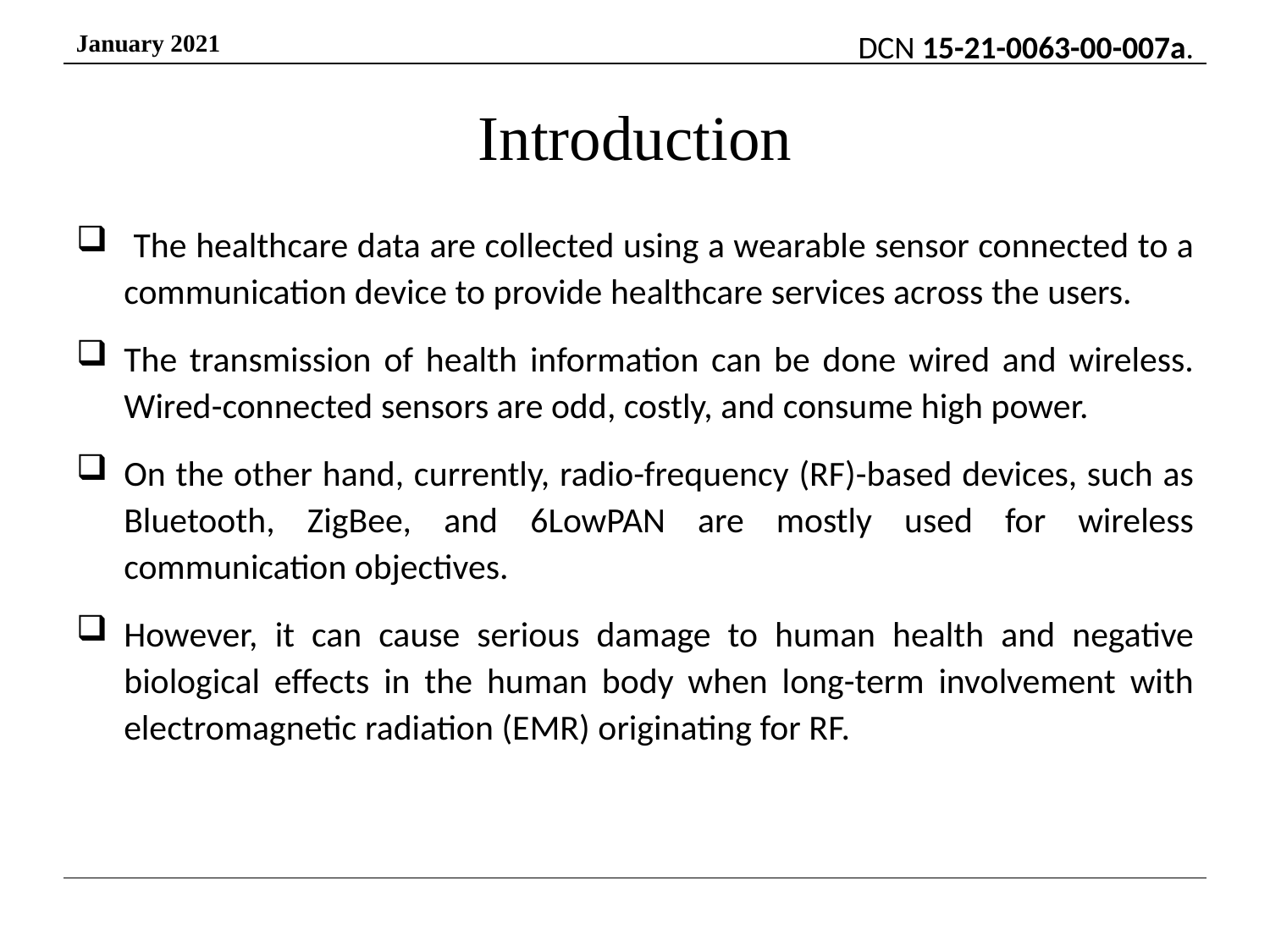

# Introduction
 The healthcare data are collected using a wearable sensor connected to a communication device to provide healthcare services across the users.
The transmission of health information can be done wired and wireless. Wired-connected sensors are odd, costly, and consume high power.
On the other hand, currently, radio-frequency (RF)-based devices, such as Bluetooth, ZigBee, and 6LowPAN are mostly used for wireless communication objectives.
However, it can cause serious damage to human health and negative biological effects in the human body when long-term involvement with electromagnetic radiation (EMR) originating for RF.